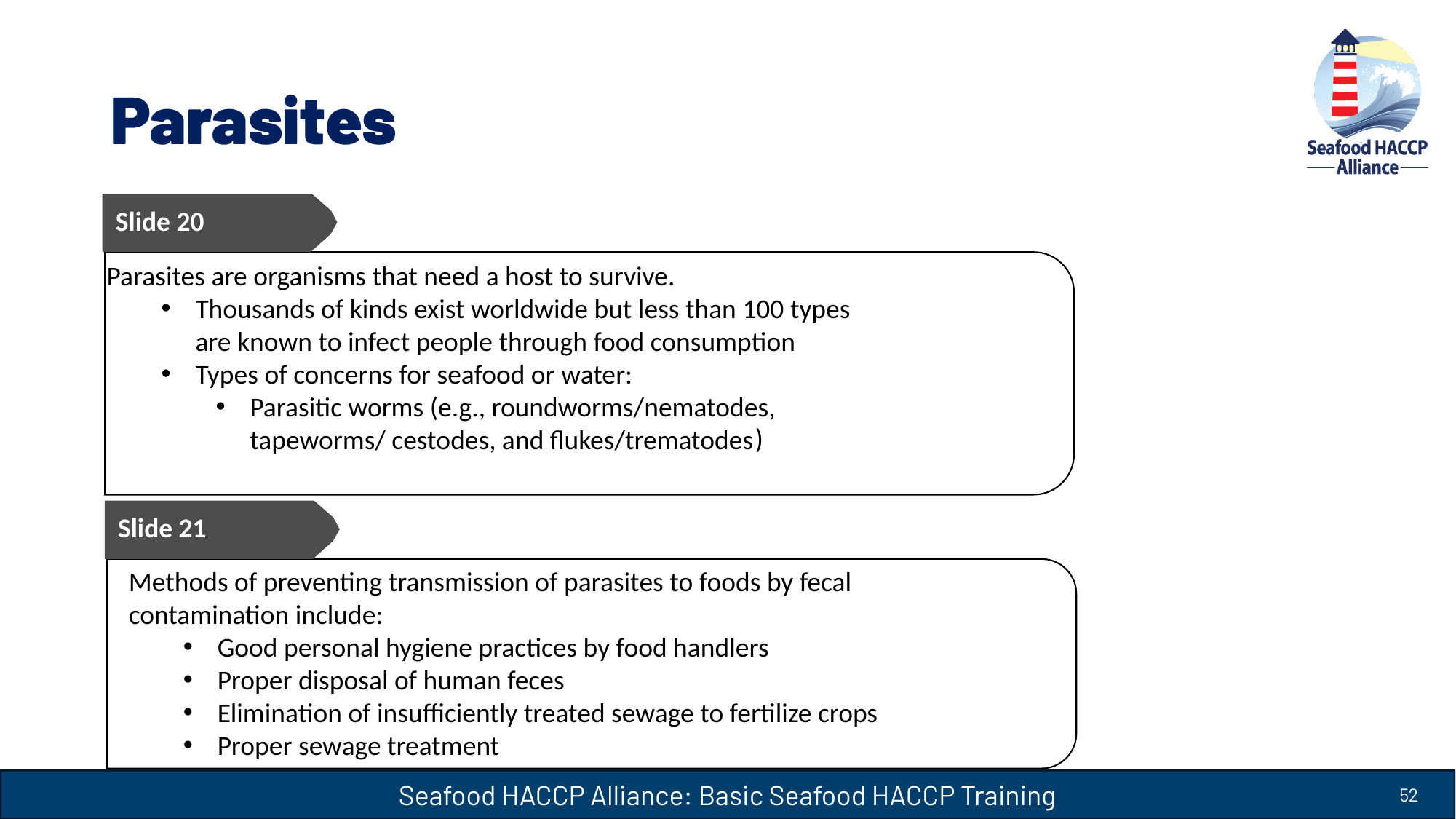

# Parasites

Slide 20

Parasites are organisms that need a host to survive.
Thousands of kinds exist worldwide but less than 100 types are known to infect people through food consumption
Types of concerns for seafood or water:
Parasitic worms (e.g., roundworms/nematodes, tapeworms/ cestodes, and flukes/trematodes)
Hazards from viruses in foods
Not truly "alive“
Exist everywhere
Do not grow in food
Do not spoil food

Slide 21
Methods of preventing transmission of parasites to foods by fecal contamination include:
Good personal hygiene practices by food handlers
Proper disposal of human feces
Elimination of insufficiently treated sewage to fertilize crops
Proper sewage treatment
52